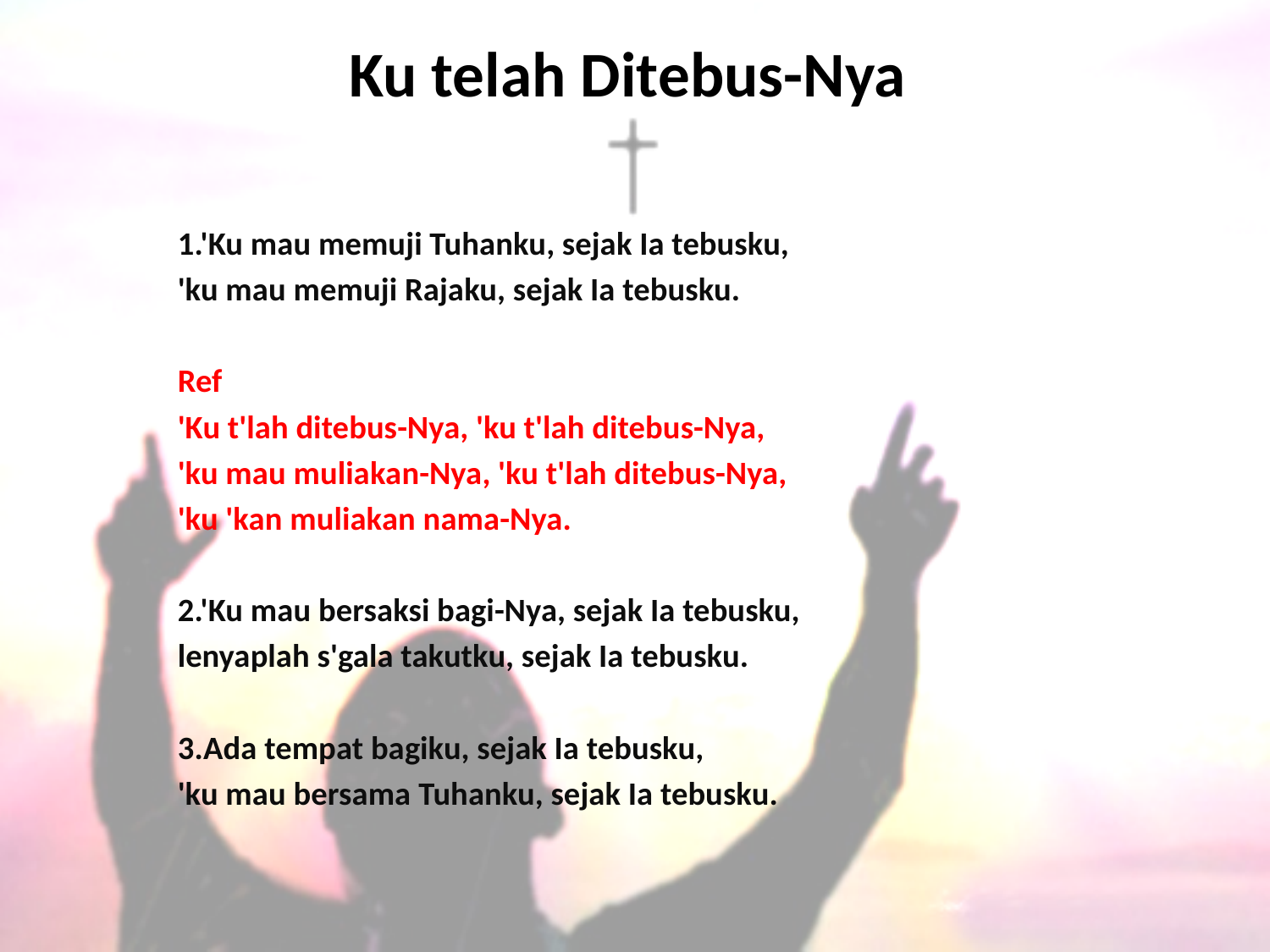

# Ku telah Ditebus-Nya
1.'Ku mau memuji Tuhanku, sejak Ia tebusku,
'ku mau memuji Rajaku, sejak Ia tebusku.

Ref
'Ku t'lah ditebus-Nya, 'ku t'lah ditebus-Nya,
'ku mau muliakan-Nya, 'ku t'lah ditebus-Nya,
'ku 'kan muliakan nama-Nya.

2.'Ku mau bersaksi bagi-Nya, sejak Ia tebusku,
lenyaplah s'gala takutku, sejak Ia tebusku.

3.Ada tempat bagiku, sejak Ia tebusku,
'ku mau bersama Tuhanku, sejak Ia tebusku.